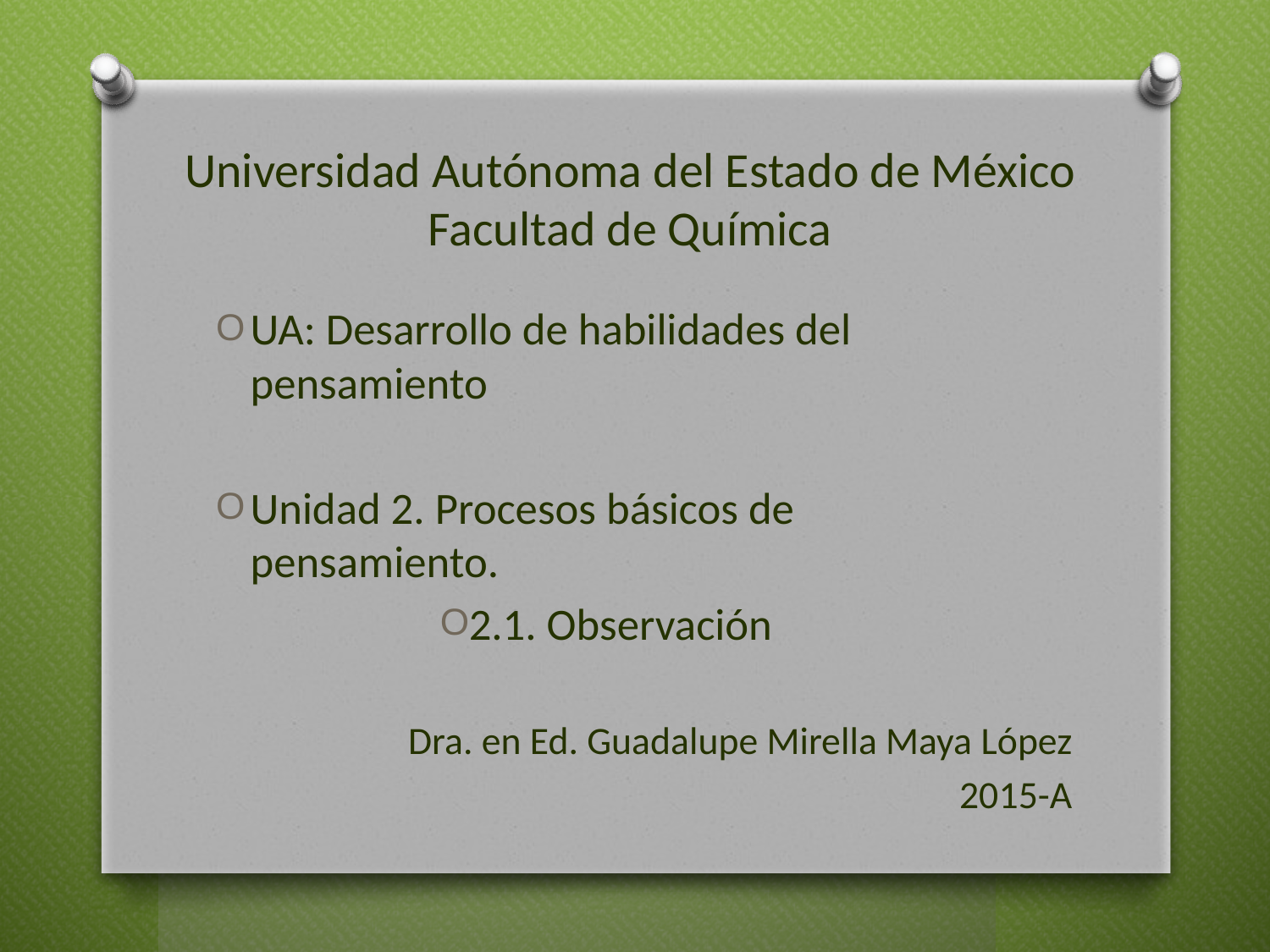

# Universidad Autónoma del Estado de México Facultad de Química
UA: Desarrollo de habilidades del 	pensamiento

Unidad 2. Procesos básicos de 			pensamiento.
2.1. Observación

Dra. en Ed. Guadalupe Mirella Maya López
2015-A